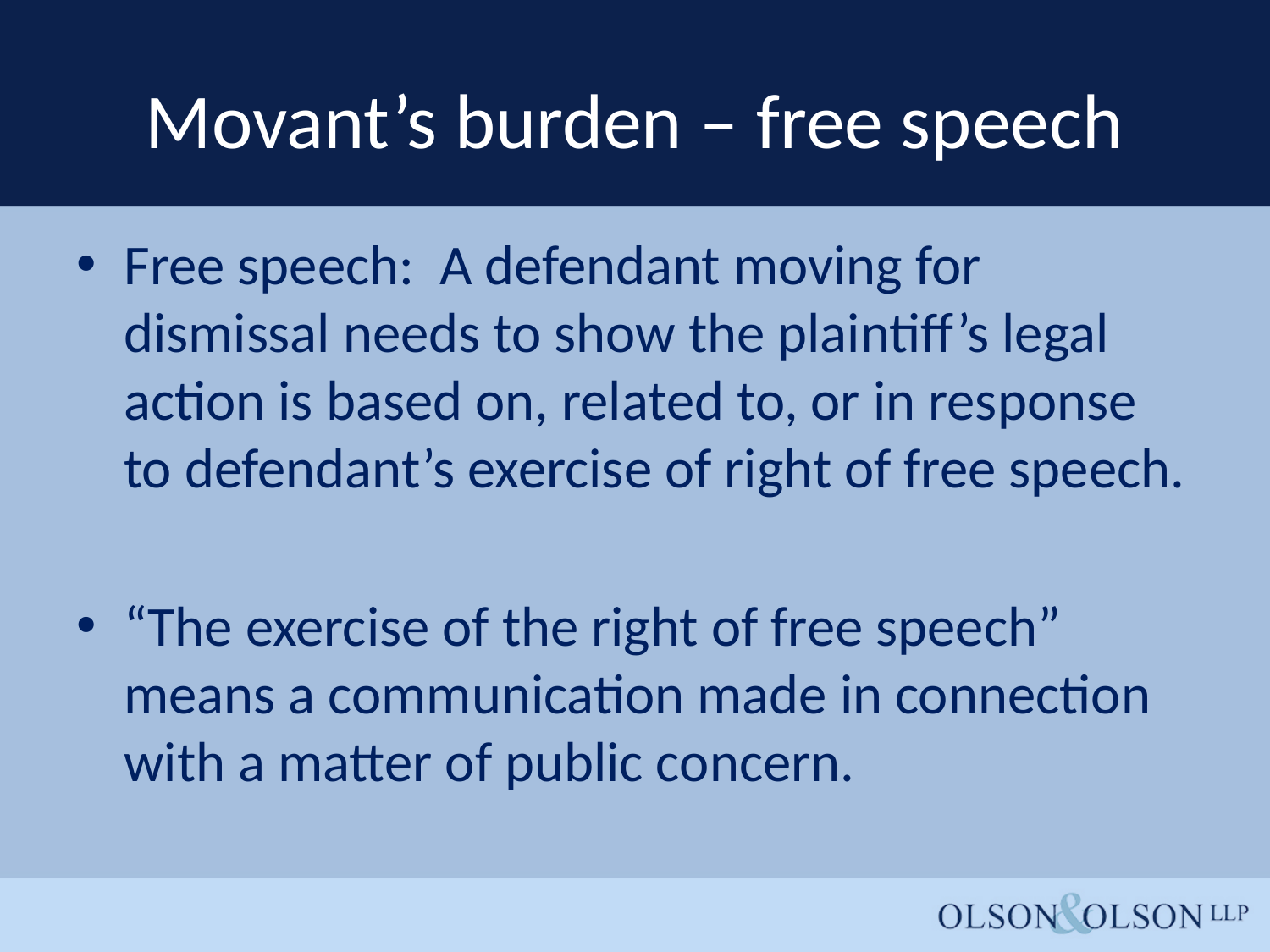

# Movant’s burden – free speech
Free speech:  A defendant moving for dismissal needs to show the plaintiff’s legal action is based on, related to, or in response to defendant’s exercise of right of free speech.

“The exercise of the right of free speech” means a communication made in connection with a matter of public concern.